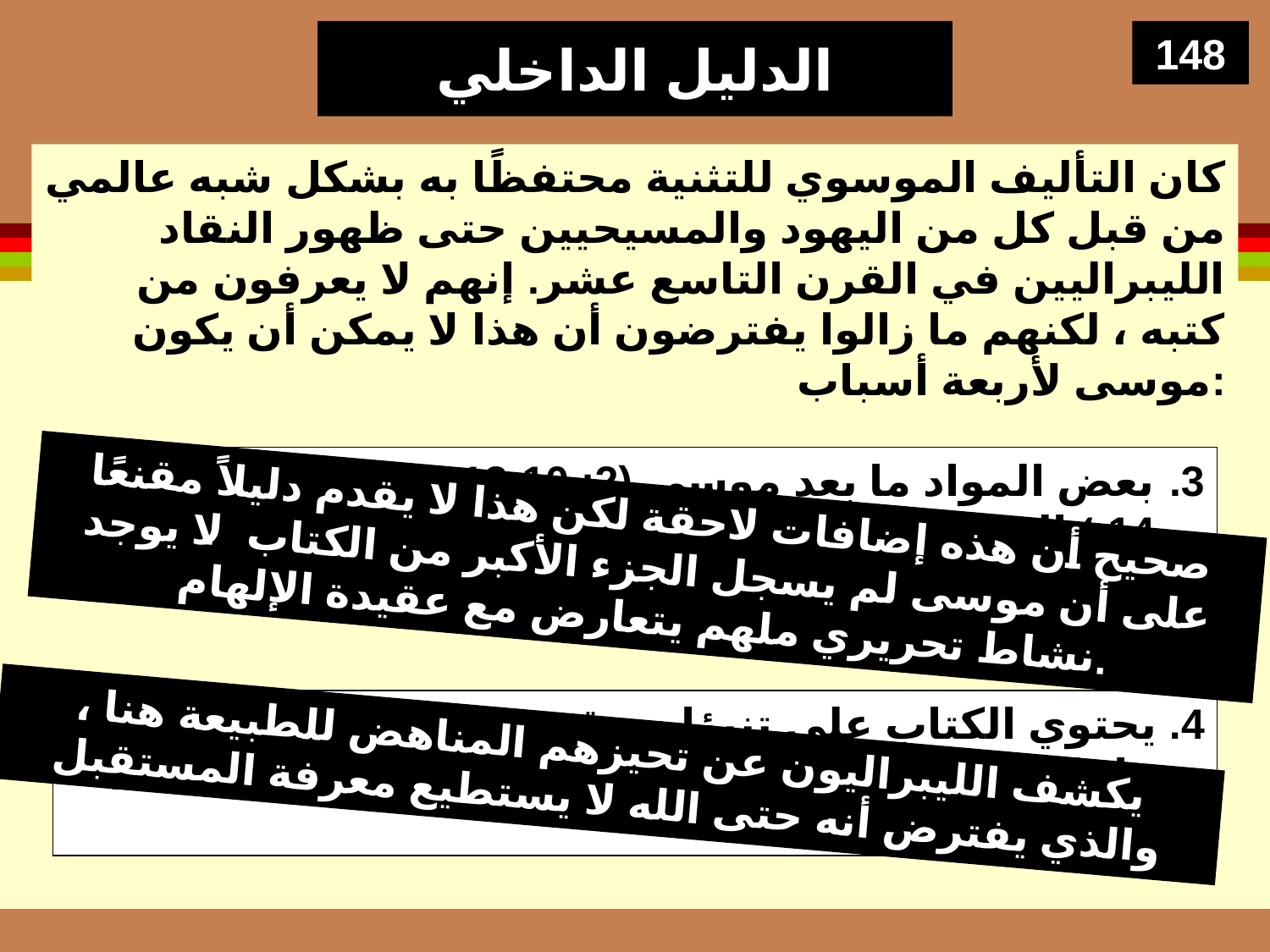

# الدليل الداخلي
148
كان التأليف الموسوي للتثنية محتفظًا به بشكل شبه عالمي من قبل كل من اليهود والمسيحيين حتى ظهور النقاد الليبراليين في القرن التاسع عشر. إنهم لا يعرفون من كتبه ، لكنهم ما زالوا يفترضون أن هذا لا يمكن أن يكون موسى لأربعة أسباب:
بعض المواد ما بعد موسى (2: 10-12 ، 20-23 ؛ 3: 13 ب -14 ؛ الفصل 34)
صحيح أن هذه إضافات لاحقة لكن هذا لا يقدم دليلاً مقنعًا على أن موسى لم يسجل الجزء الأكبر من الكتاب. لا يوجد نشاط تحريري ملهم يتعارض مع عقيدة الإلهام.
4. يحتوي الكتاب على تنبؤات دقيقة تتعلق بنفي إسرائيل وإعادة التجمع (4: 25-31 ؛ 28: 20-68 ؛ 29: 22-28 ؛ 30: 1-10 ؛ 32: 23-43).
يكشف الليبراليون عن تحيزهم المناهض للطبيعة هنا ، والذي يفترض أنه حتى الله لا يستطيع معرفة المستقبل